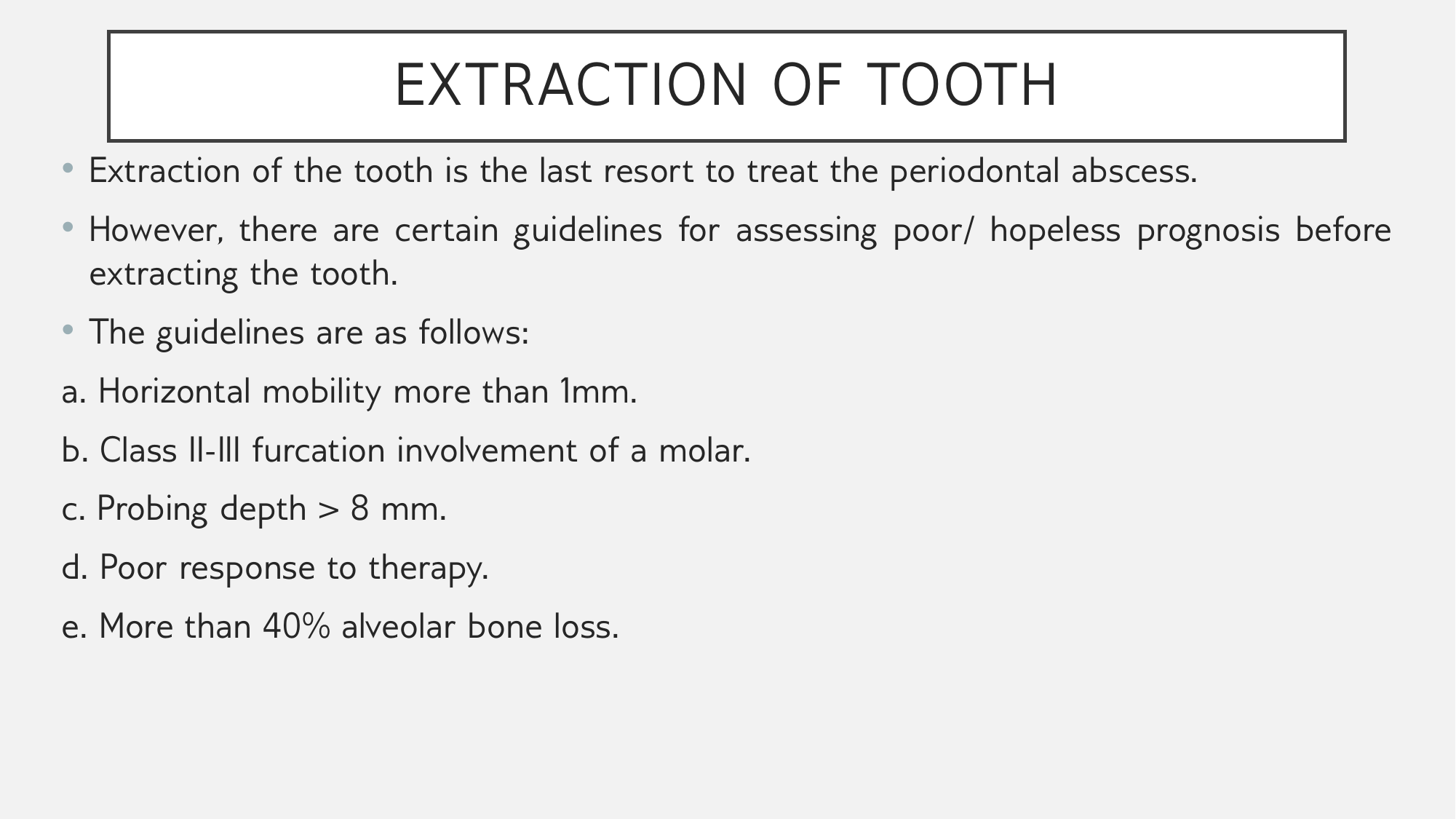

# Extraction of tooth
Extraction of the tooth is the last resort to treat the periodontal abscess.
However, there are certain guidelines for assessing poor/ hopeless prognosis before extracting the tooth.
The guidelines are as follows:
a. Horizontal mobility more than 1mm.
b. Class II-III furcation involvement of a molar.
c. Probing depth > 8 mm.
d. Poor response to therapy.
e. More than 40% alveolar bone loss.